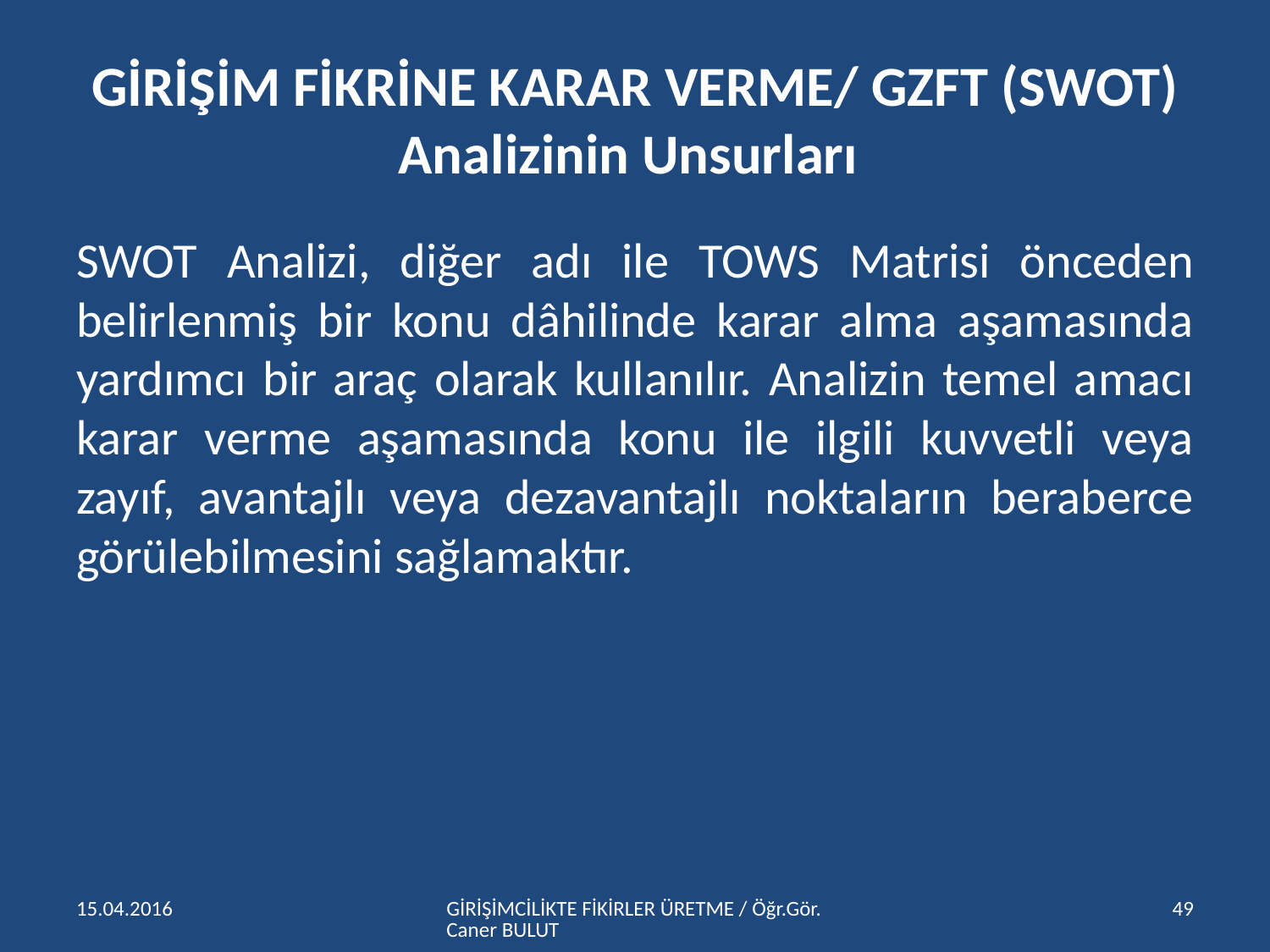

# GİRİŞİM FİKRİNE KARAR VERME/ GZFT (SWOT) Analizinin Unsurları
SWOT Analizi, diğer adı ile TOWS Matrisi önceden belirlenmiş bir konu dâhilinde karar alma aşamasında yardımcı bir araç olarak kullanılır. Analizin temel amacı karar verme aşamasında konu ile ilgili kuvvetli veya zayıf, avantajlı veya dezavantajlı noktaların beraberce görülebilmesini sağlamaktır.
15.04.2016
GİRİŞİMCİLİKTE FİKİRLER ÜRETME / Öğr.Gör.Caner BULUT
49